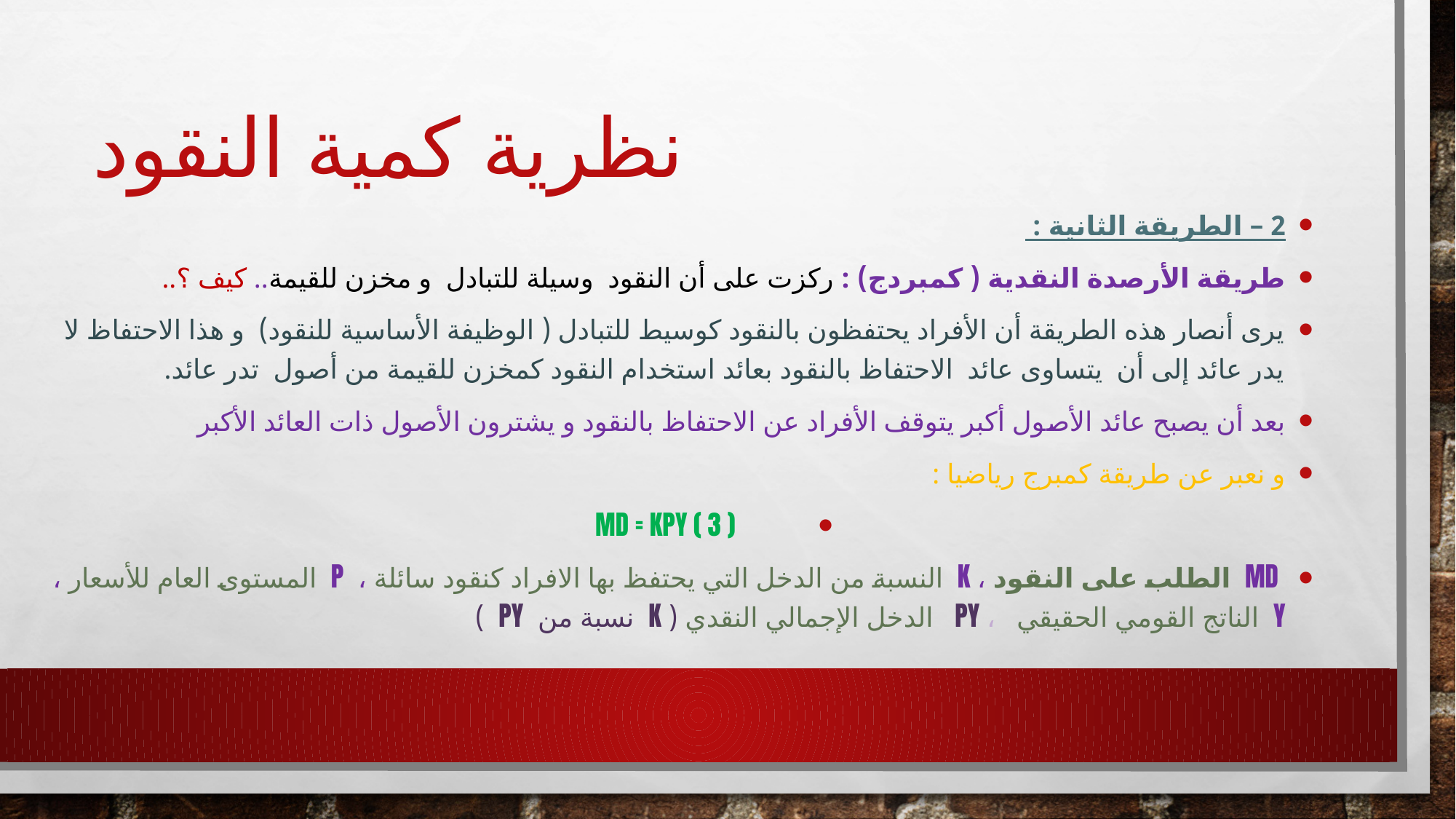

# نظرية كمية النقود
2 – الطريقة الثانية :
طريقة الأرصدة النقدية ( كمبردج) : ركزت على أن النقود  وسيلة للتبادل  و مخزن للقيمة.. كيف ؟..
يرى أنصار هذه الطريقة أن الأفراد يحتفظون بالنقود كوسيط للتبادل ( الوظيفة الأساسية للنقود)  و هذا الاحتفاظ لا يدر عائد إلى أن  يتساوى عائد  الاحتفاظ بالنقود بعائد استخدام النقود كمخزن للقيمة من أصول  تدر عائد.
بعد أن يصبح عائد الأصول أكبر يتوقف الأفراد عن الاحتفاظ بالنقود و يشترون الأصول ذات العائد الأكبر
و نعبر عن طريقة كمبرج رياضيا :
 Md = kPy ( 3 )
 Md  الطلب على النقود ، k  النسبة من الدخل التي يحتفظ بها الافراد كنقود سائلة ،  P  المستوى العام للأسعار ،  y  الناتج القومي الحقيقي   ، Py   الدخل الإجمالي النقدي ( K  نسبة من  Py  )